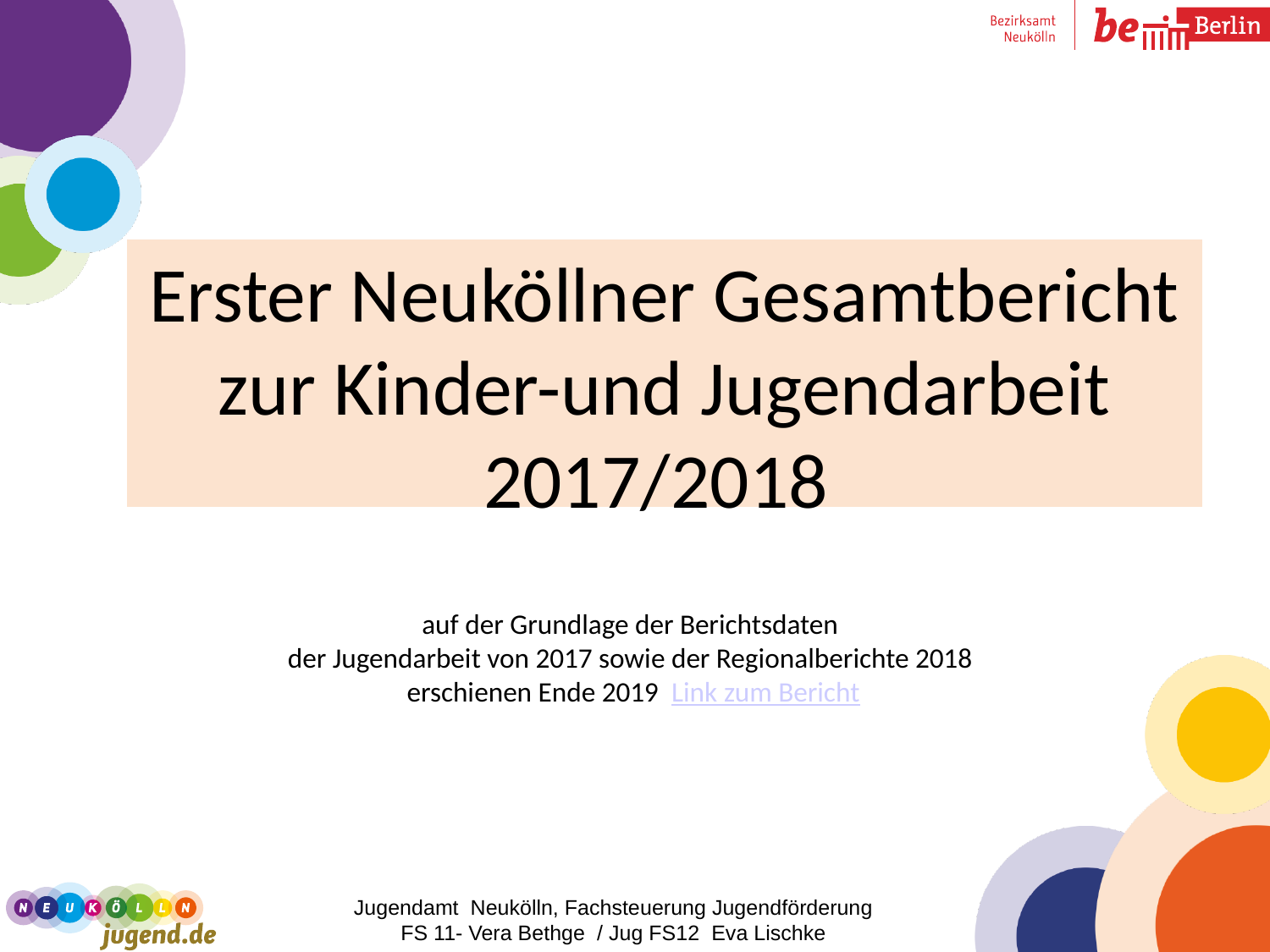

# Erster Neuköllner Gesamtbericht zur Kinder-und Jugendarbeit 2017/2018

auf der Grundlage der Berichtsdaten
der Jugendarbeit von 2017 sowie der Regionalberichte 2018
erschienen Ende 2019  Link zum Bericht

Jugendamt  Neukölln, Fachsteuerung Jugendförderung
FS 11- Vera Bethge  / Jug FS12  Eva Lischke